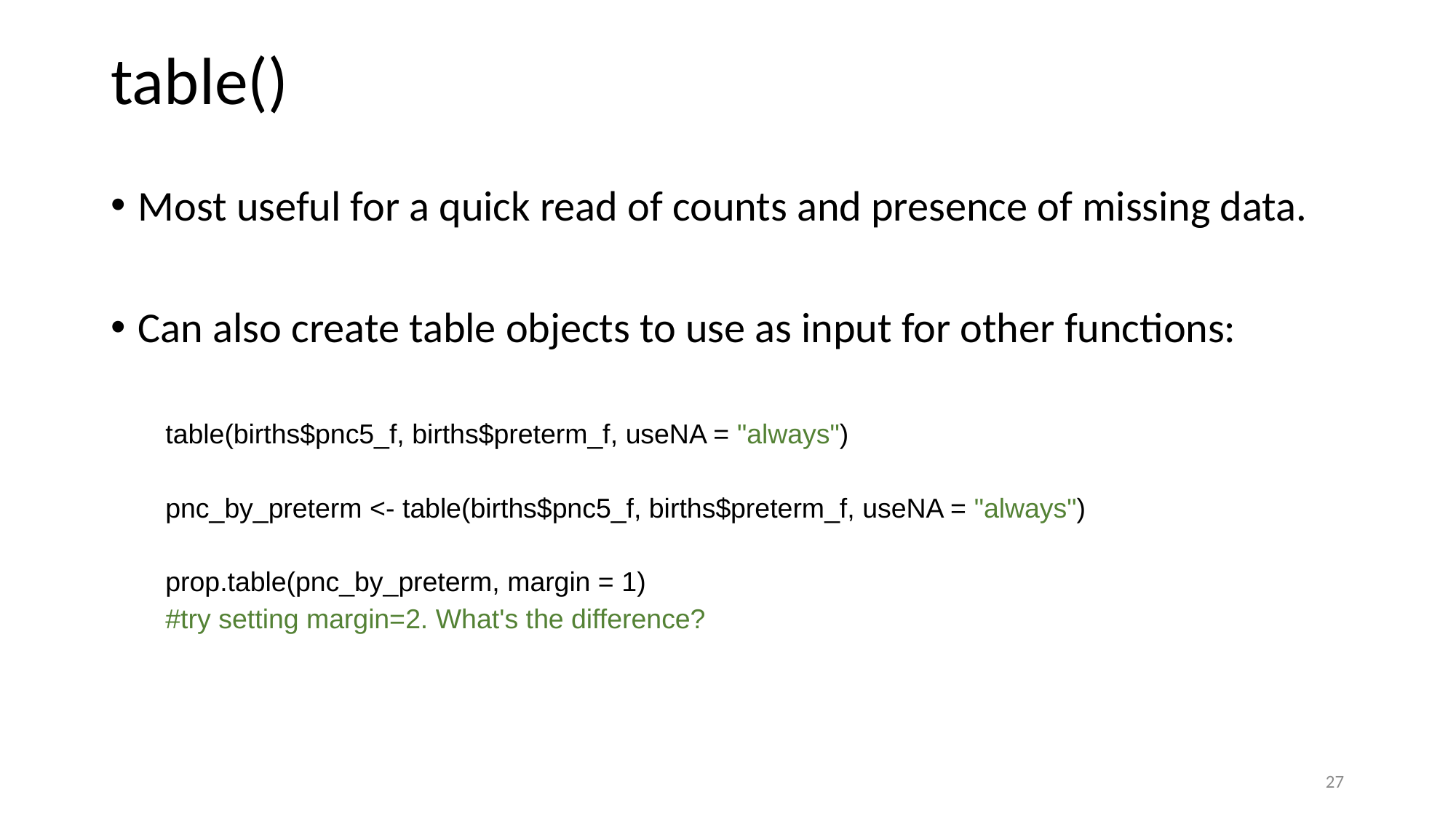

# table()
Most useful for a quick read of counts and presence of missing data.

Can also create table objects to use as input for other functions:

table(births$pnc5_f, births$preterm_f, useNA = "always")

pnc_by_preterm <- table(births$pnc5_f, births$preterm_f, useNA = "always")

prop.table(pnc_by_preterm, margin = 1)
#try setting margin=2. What's the difference?
27